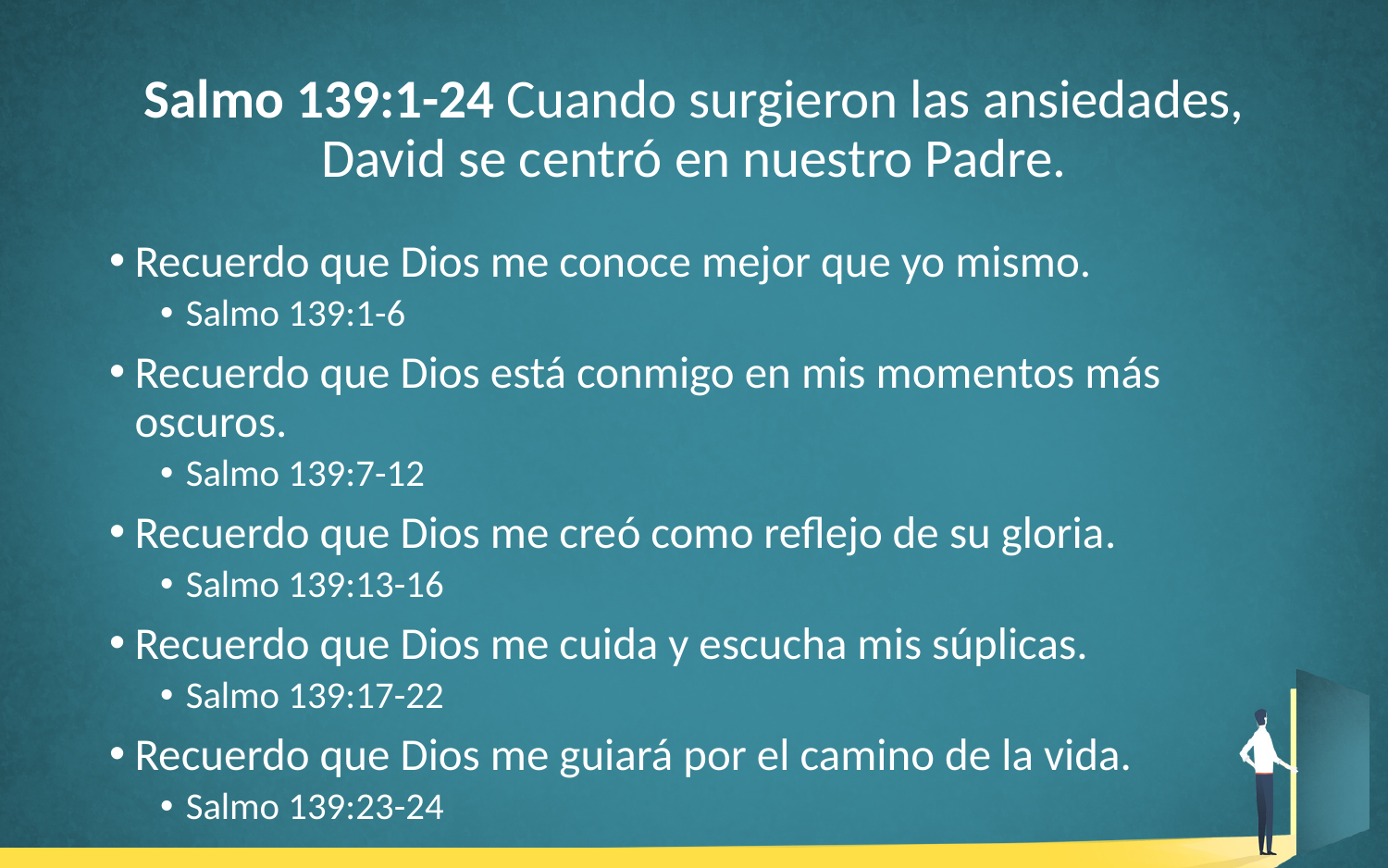

# Salmo 139:1-24 Cuando surgieron las ansiedades, David se centró en nuestro Padre.
Recuerdo que Dios me conoce mejor que yo mismo.
Salmo 139:1-6
Recuerdo que Dios está conmigo en mis momentos más oscuros.
Salmo 139:7-12
Recuerdo que Dios me creó como reflejo de su gloria.
Salmo 139:13-16
Recuerdo que Dios me cuida y escucha mis súplicas.
Salmo 139:17-22
Recuerdo que Dios me guiará por el camino de la vida.
Salmo 139:23-24